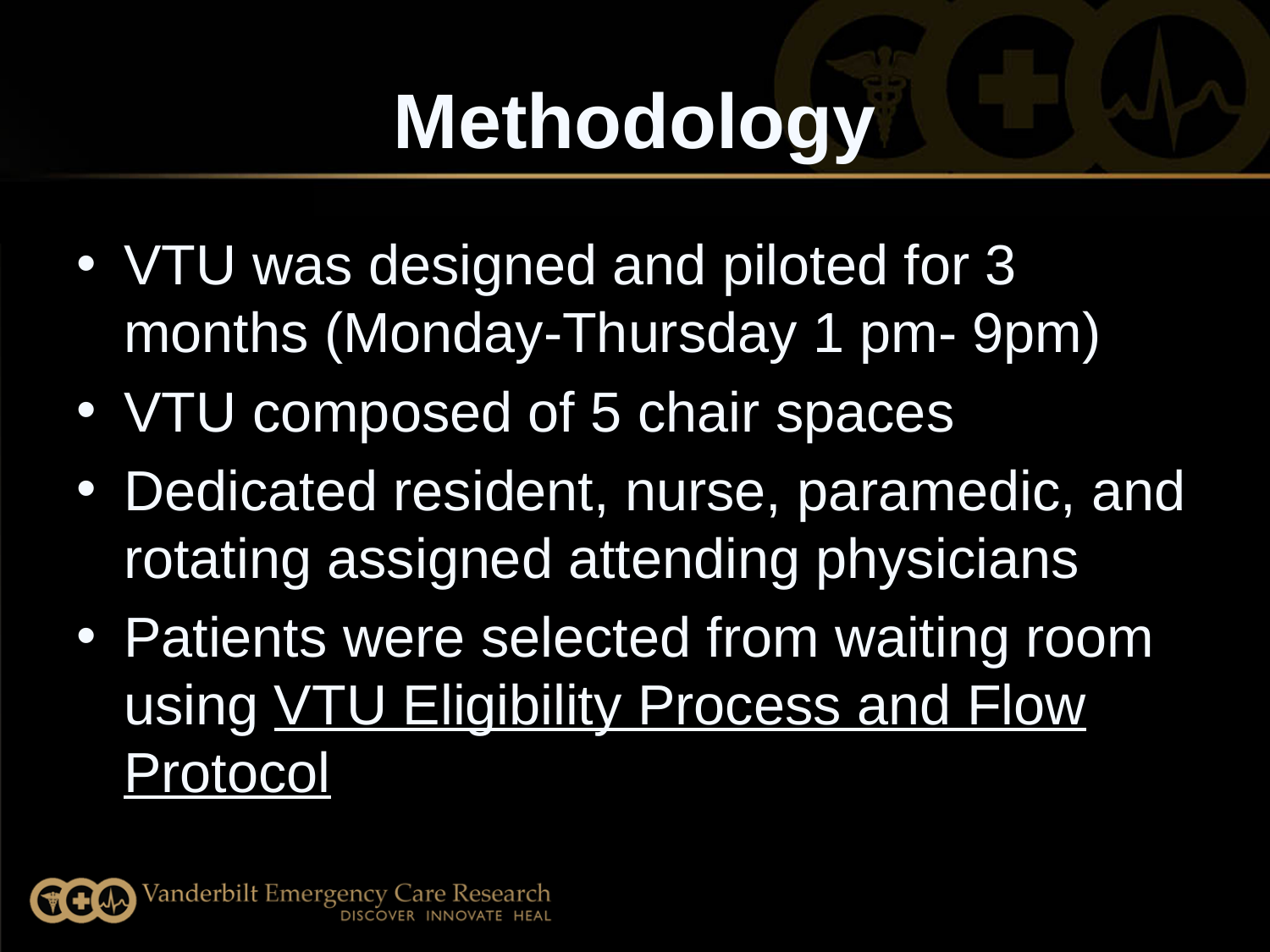

# Methodology
VTU was designed and piloted for 3 months (Monday-Thursday 1 pm- 9pm)
VTU composed of 5 chair spaces
Dedicated resident, nurse, paramedic, and rotating assigned attending physicians
Patients were selected from waiting room using VTU Eligibility Process and Flow Protocol